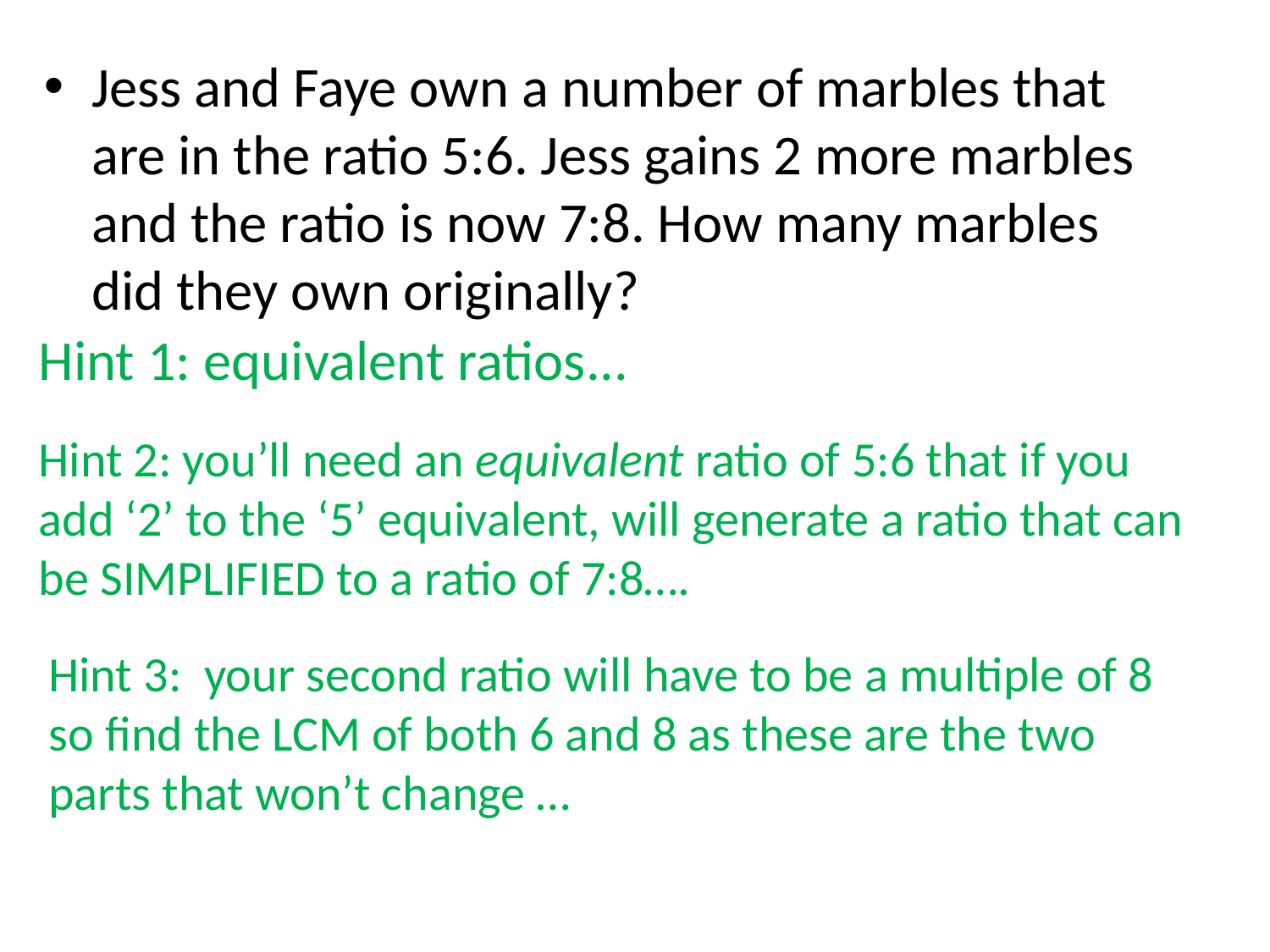

Jess and Faye own a number of marbles that are in the ratio 5:6. Jess gains 2 more marbles and the ratio is now 7:8. How many marbles did they own originally?
Hint 1: equivalent ratios...
Hint 2: you’ll need an equivalent ratio of 5:6 that if you add ‘2’ to the ‘5’ equivalent, will generate a ratio that can be SIMPLIFIED to a ratio of 7:8….
Hint 3:  your second ratio will have to be a multiple of 8 so find the LCM of both 6 and 8 as these are the two parts that won’t change …